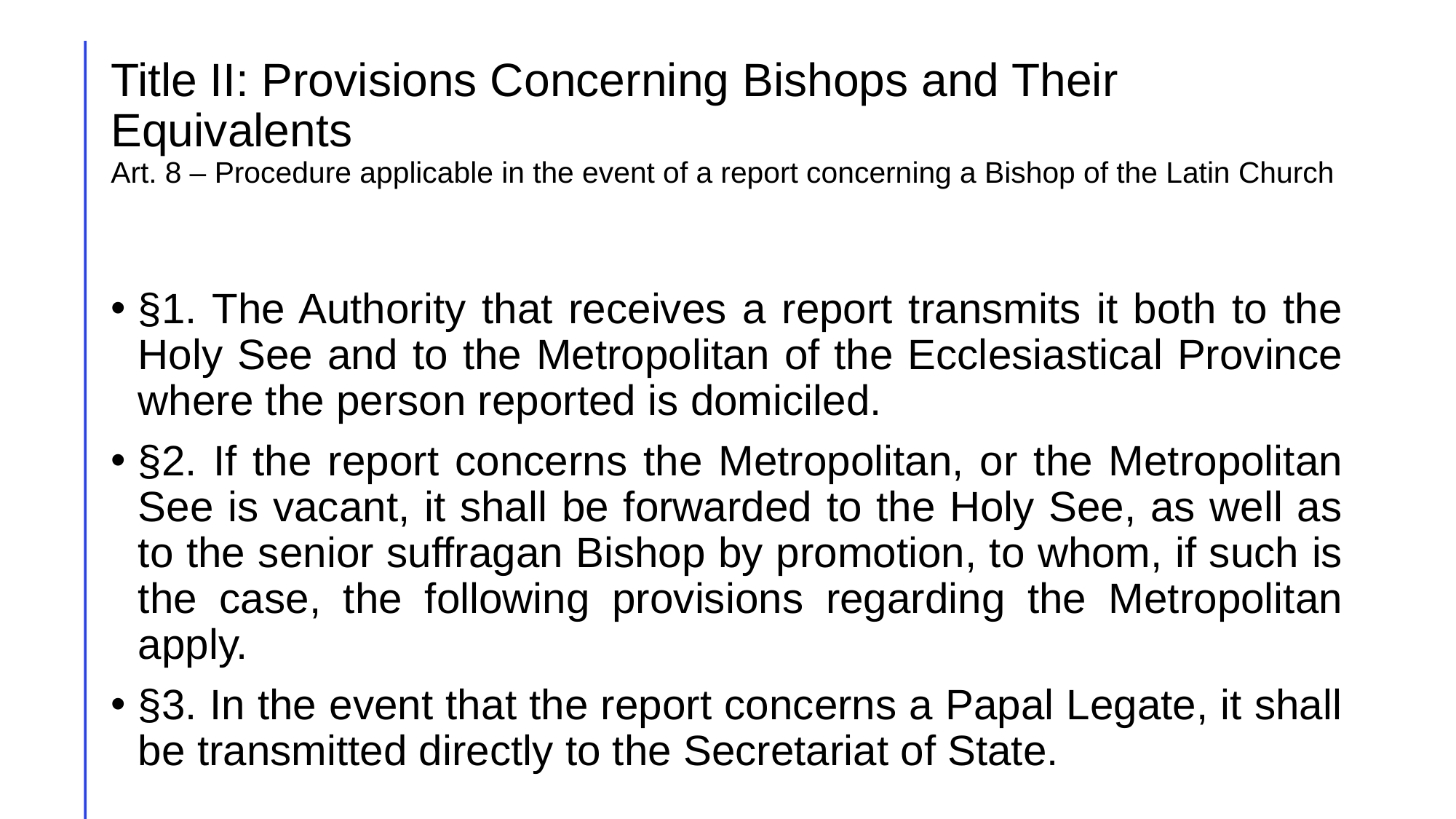

# Title II: Provisions Concerning Bishops and Their Equivalents Art. 8 – Procedure applicable in the event of a report concerning a Bishop of the Latin Church
§1. The Authority that receives a report transmits it both to the Holy See and to the Metropolitan of the Ecclesiastical Province where the person reported is domiciled.
§2. If the report concerns the Metropolitan, or the Metropolitan See is vacant, it shall be forwarded to the Holy See, as well as to the senior suffragan Bishop by promotion, to whom, if such is the case, the following provisions regarding the Metropolitan apply.
§3. In the event that the report concerns a Papal Legate, it shall be transmitted directly to the Secretariat of State.